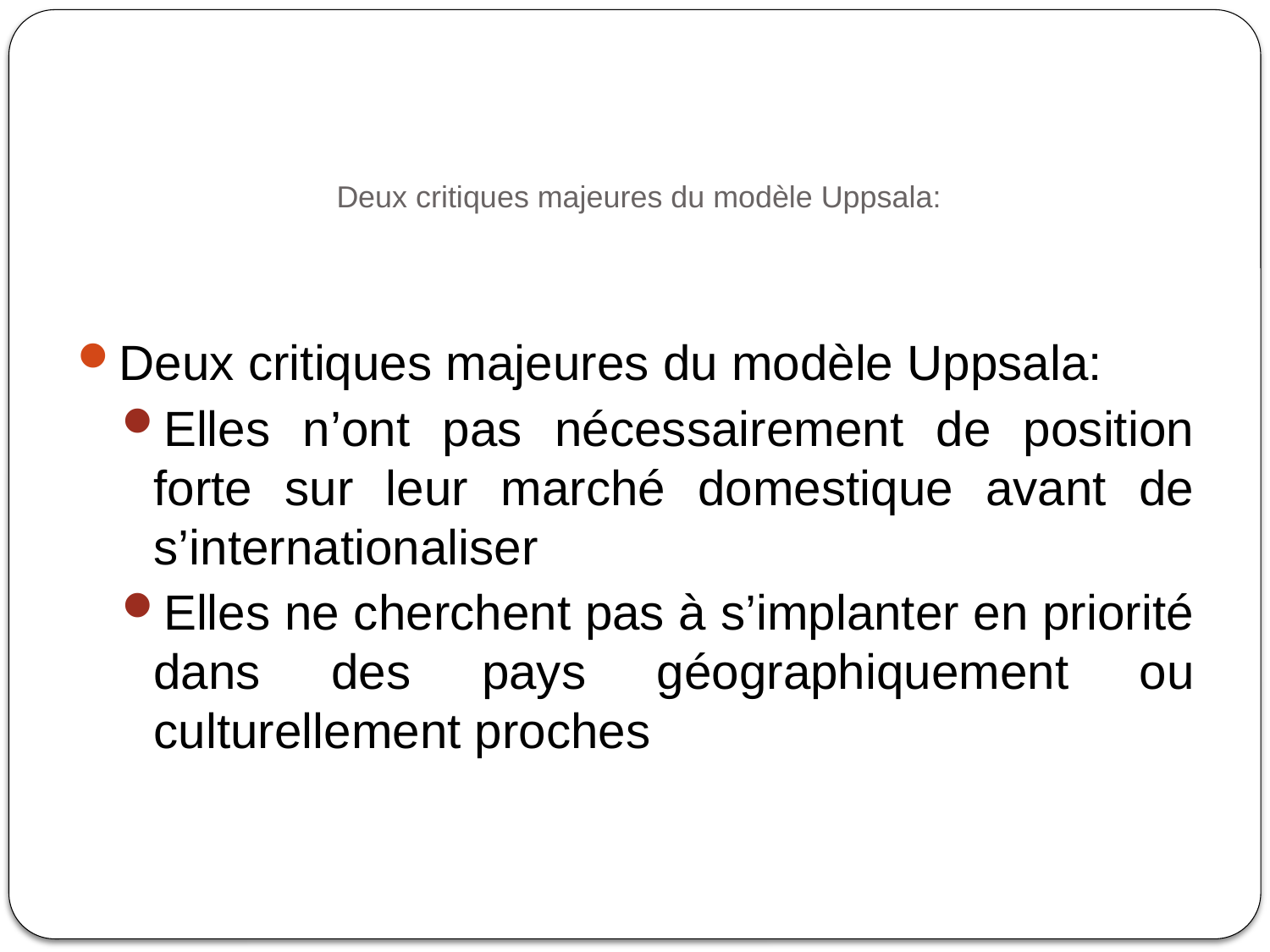

# Deux critiques majeures du modèle Uppsala:

Deux critiques majeures du modèle Uppsala:
Elles n’ont pas nécessairement de position forte sur leur marché domestique avant de s’internationaliser
Elles ne cherchent pas à s’implanter en priorité dans des pays géographiquement ou culturellement proches